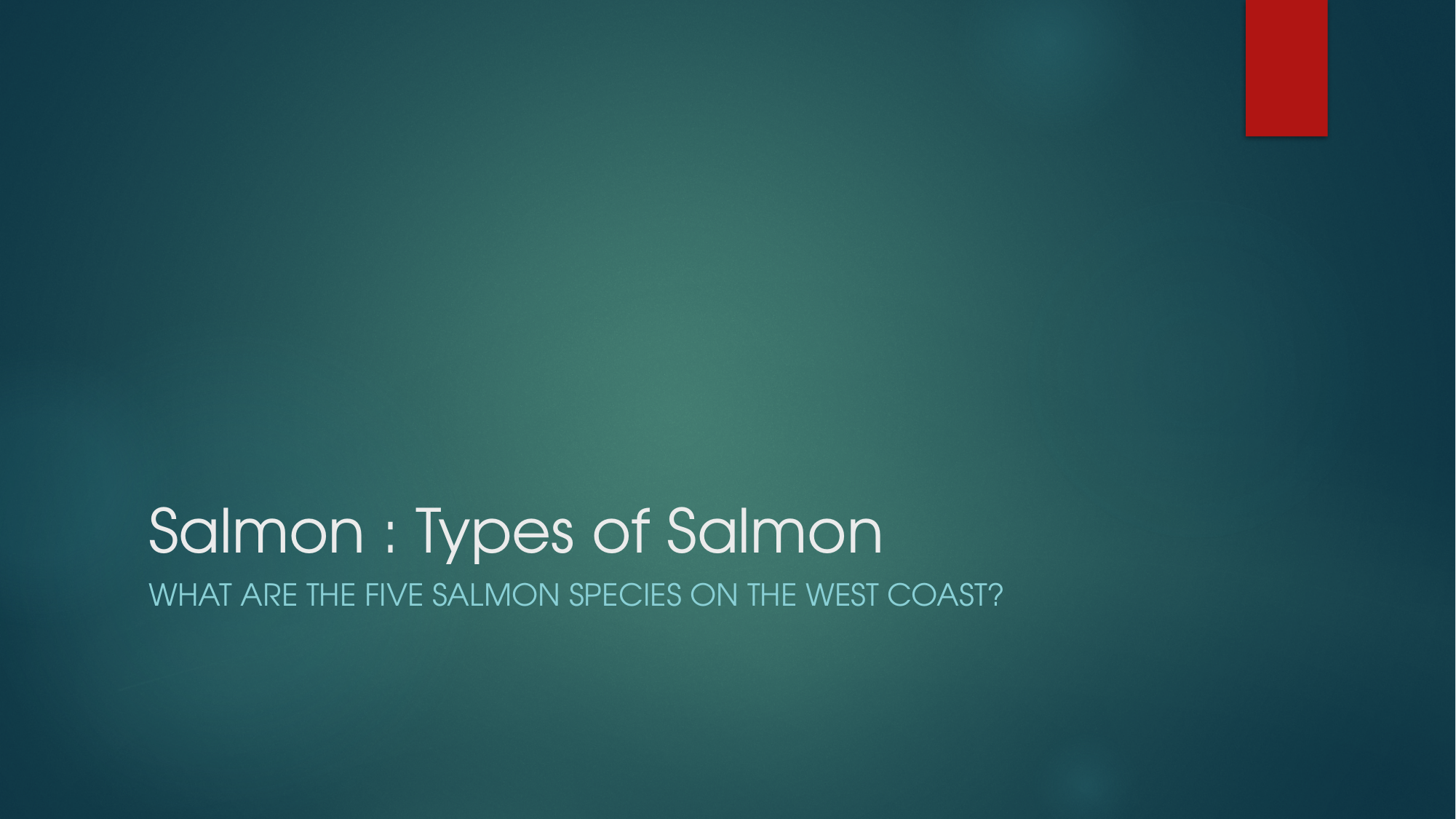

# Salmon : Types of Salmon
What are the five salmon species on the West Coast?